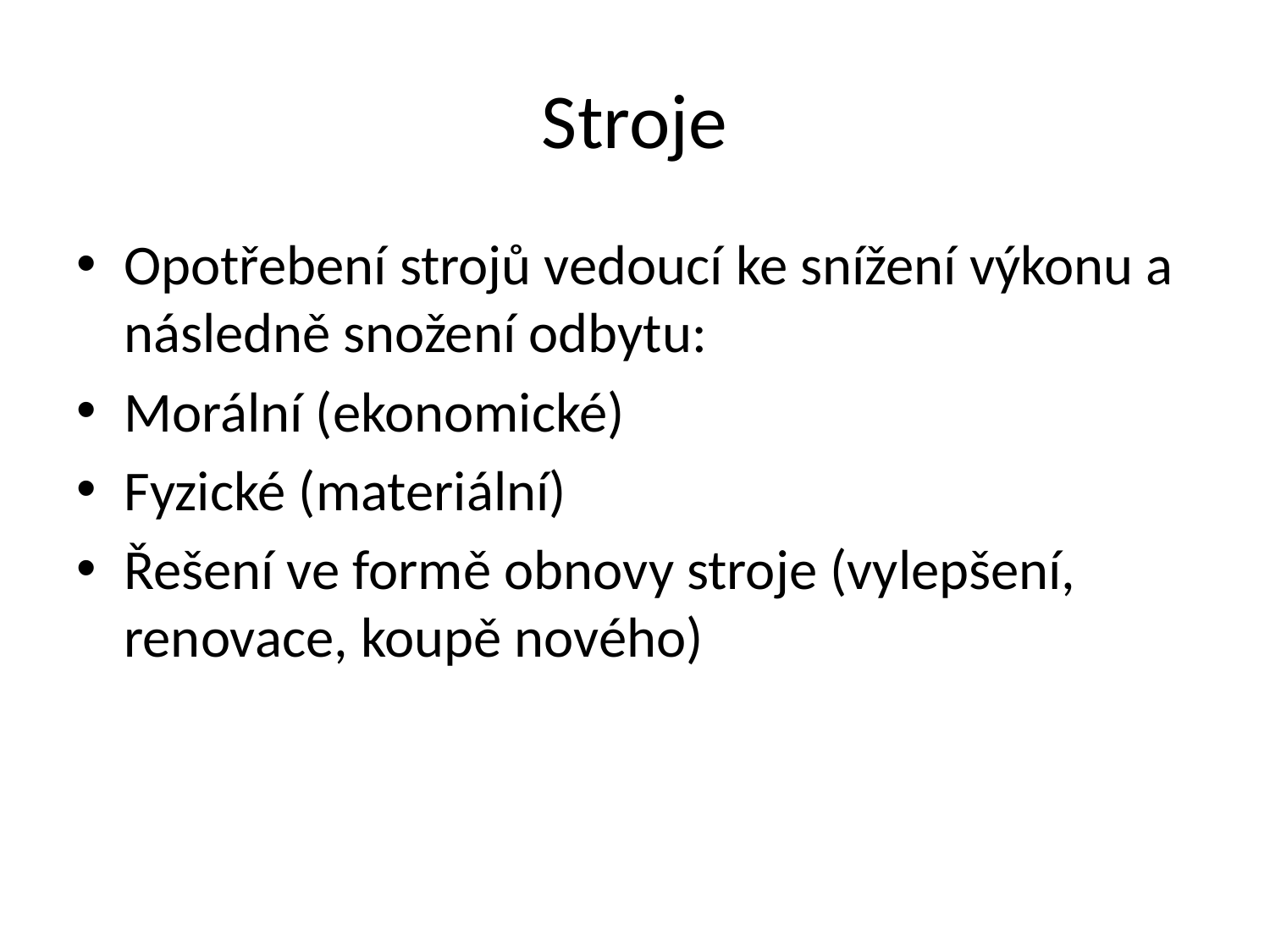

# Stroje
Opotřebení strojů vedoucí ke snížení výkonu a následně snožení odbytu:
Morální (ekonomické)
Fyzické (materiální)
Řešení ve formě obnovy stroje (vylepšení, renovace, koupě nového)